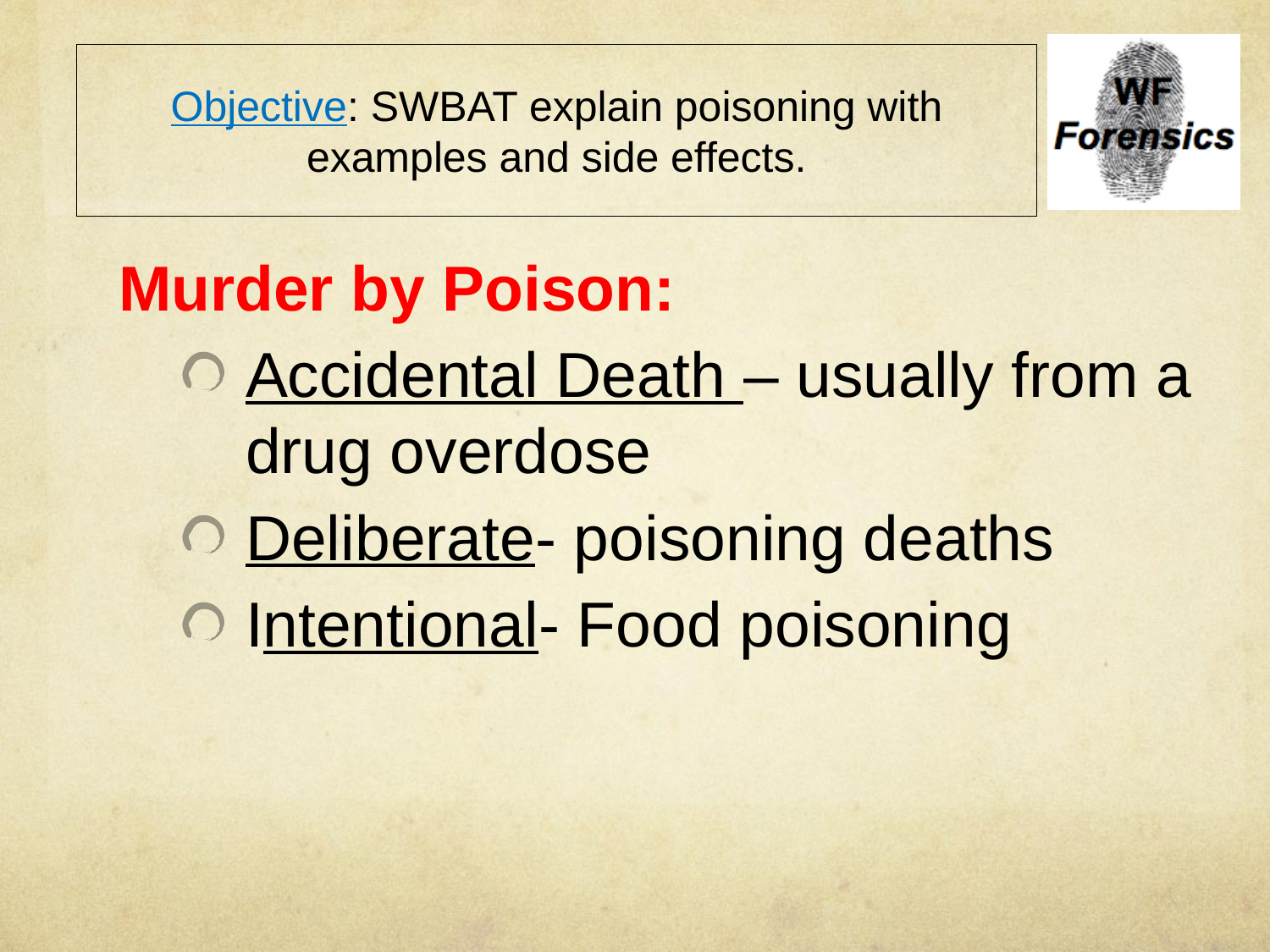

# Objective: SWBAT explain poisoning with examples and side effects.
Murder by Poison:
Accidental Death – usually from a drug overdose
Deliberate- poisoning deaths
Intentional- Food poisoning